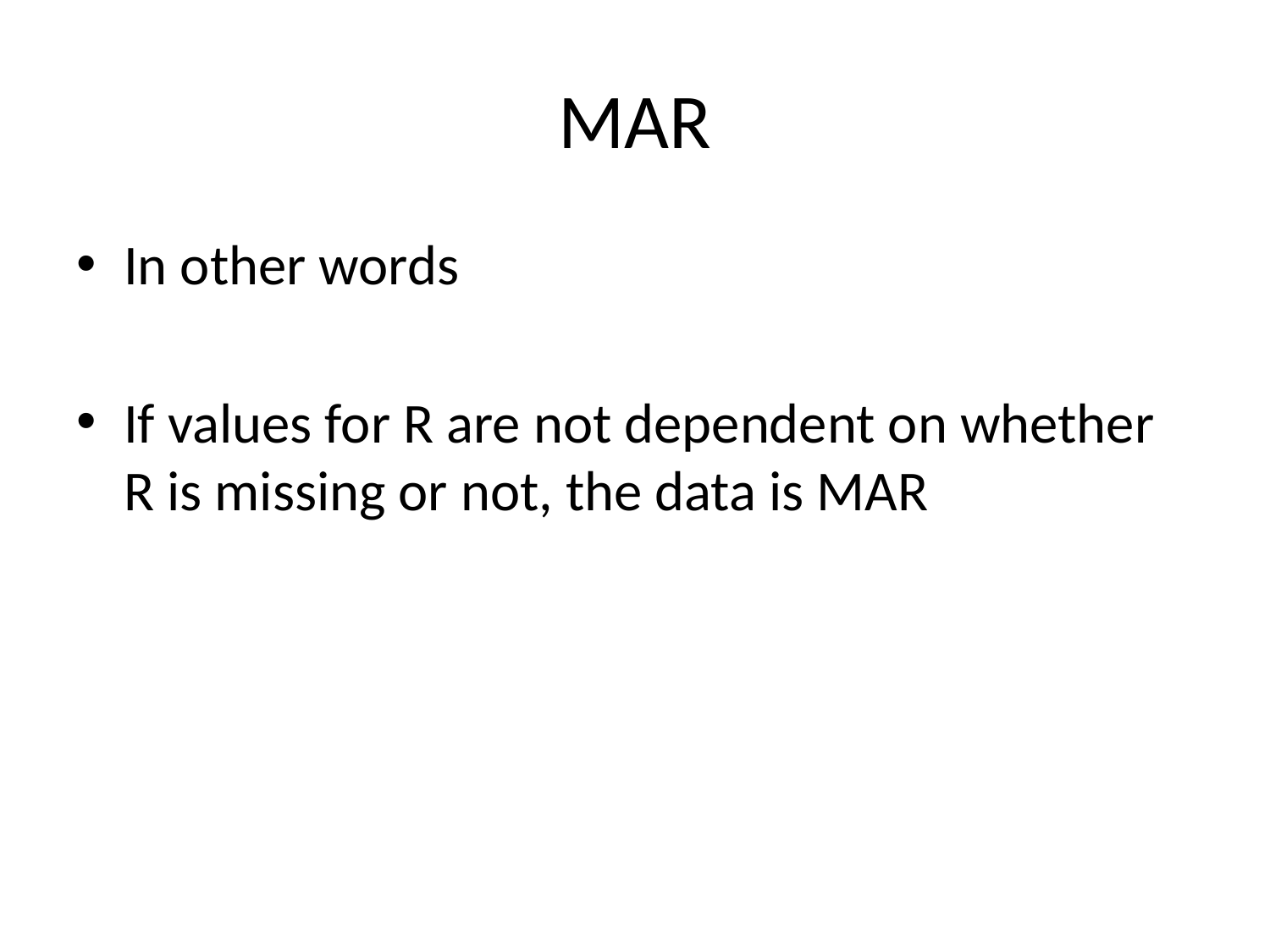

# MAR
In other words

If values for R are not dependent on whether R is missing or not, the data is MAR